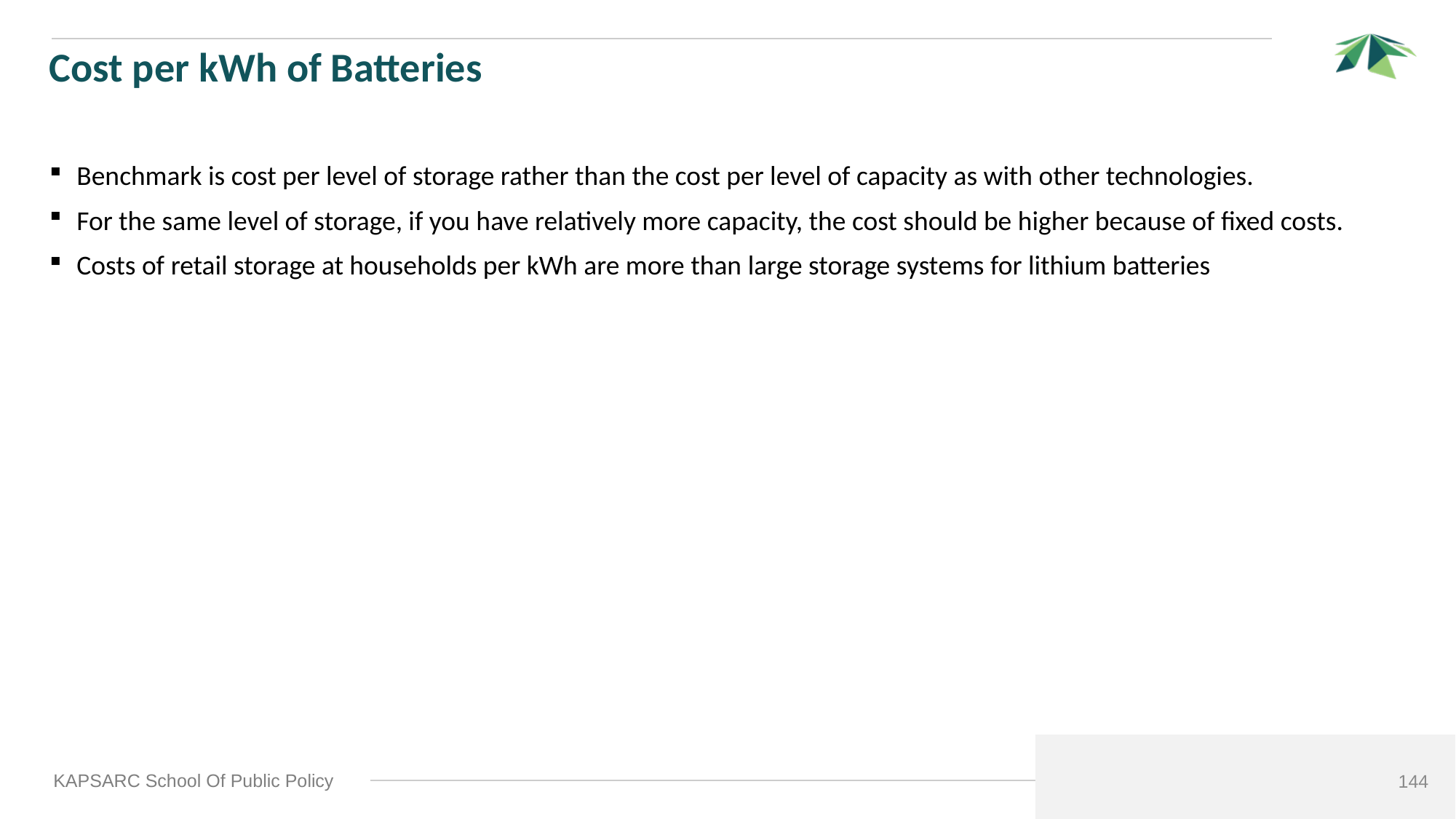

# Cost per kWh of Batteries
Benchmark is cost per level of storage rather than the cost per level of capacity as with other technologies.
For the same level of storage, if you have relatively more capacity, the cost should be higher because of fixed costs.
Costs of retail storage at households per kWh are more than large storage systems for lithium batteries

144